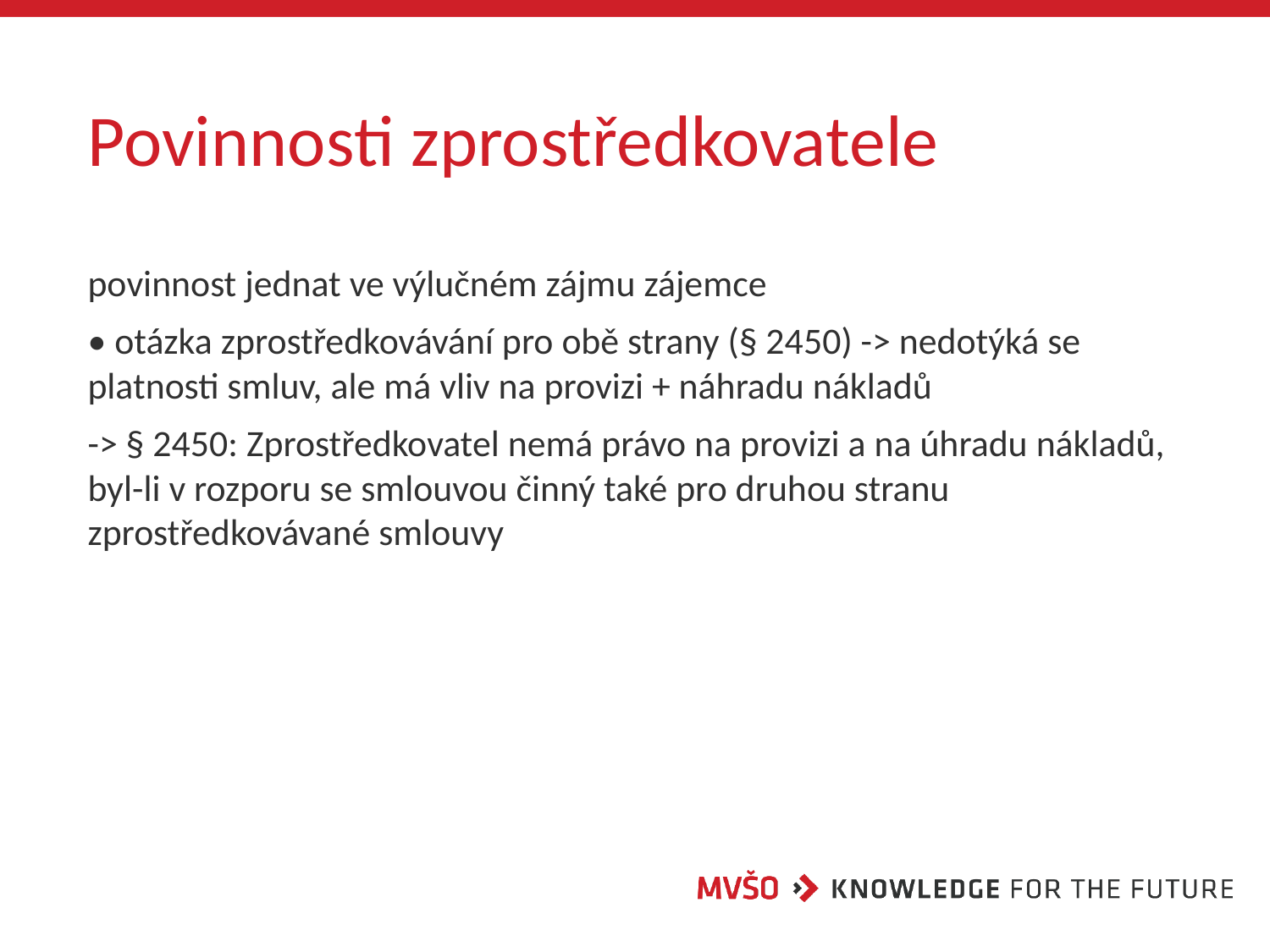

# Povinnosti zprostředkovatele
povinnost jednat ve výlučném zájmu zájemce
• otázka zprostředkovávání pro obě strany (§ 2450) -> nedotýká se platnosti smluv, ale má vliv na provizi + náhradu nákladů
-> § 2450: Zprostředkovatel nemá právo na provizi a na úhradu nákladů, byl-li v rozporu se smlouvou činný také pro druhou stranu zprostředkovávané smlouvy